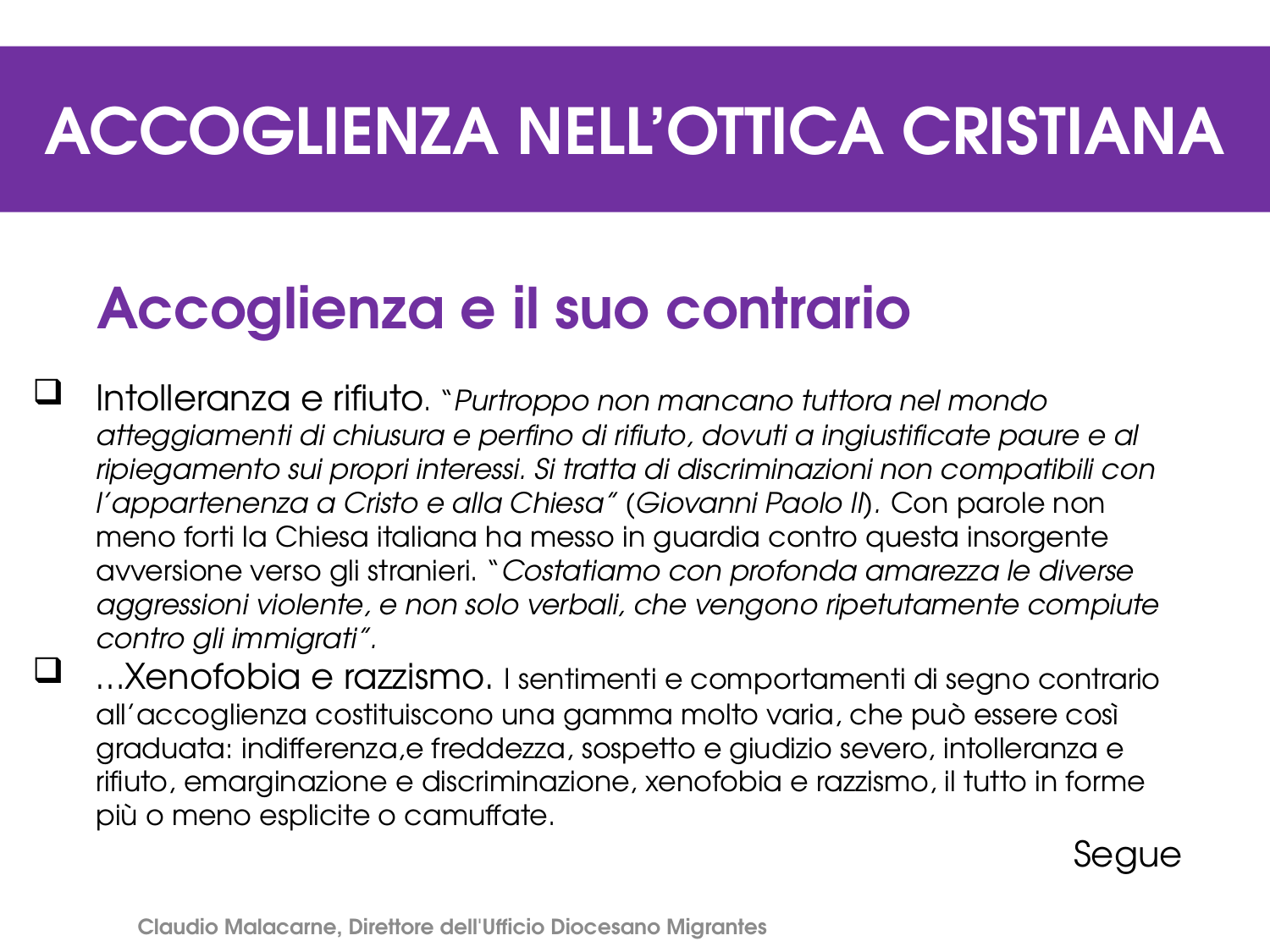

ACCOGLIENZA NELL’OTTICA CRISTIANA
Accoglienza e il suo contrario
Intolleranza e rifiuto. “Purtroppo non mancano tuttora nel mondo atteggiamenti di chiusura e perfino di rifiuto, dovuti a ingiustificate paure e al ripiegamento sui propri interessi. Si tratta di discriminazioni non compatibili con l’appartenenza a Cristo e alla Chiesa” (Giovanni Paolo II). Con parole non meno forti la Chiesa italiana ha messo in guardia contro questa insorgente avversione verso gli stranieri. “Costatiamo con profonda amarezza le diverse aggressioni violente, e non solo verbali, che vengono ripetutamente compiute contro gli immigrati”.
…Xenofobia e razzismo. I sentimenti e comportamenti di segno contrario all’accoglienza costituiscono una gamma molto varia, che può essere così graduata: indifferenza,e freddezza, sospetto e giudizio severo, intolleranza e rifiuto, emarginazione e discriminazione, xenofobia e razzismo, il tutto in forme più o meno esplicite o camuffate.
Segue
Claudio Malacarne, Direttore dell'Ufficio Diocesano Migrantes